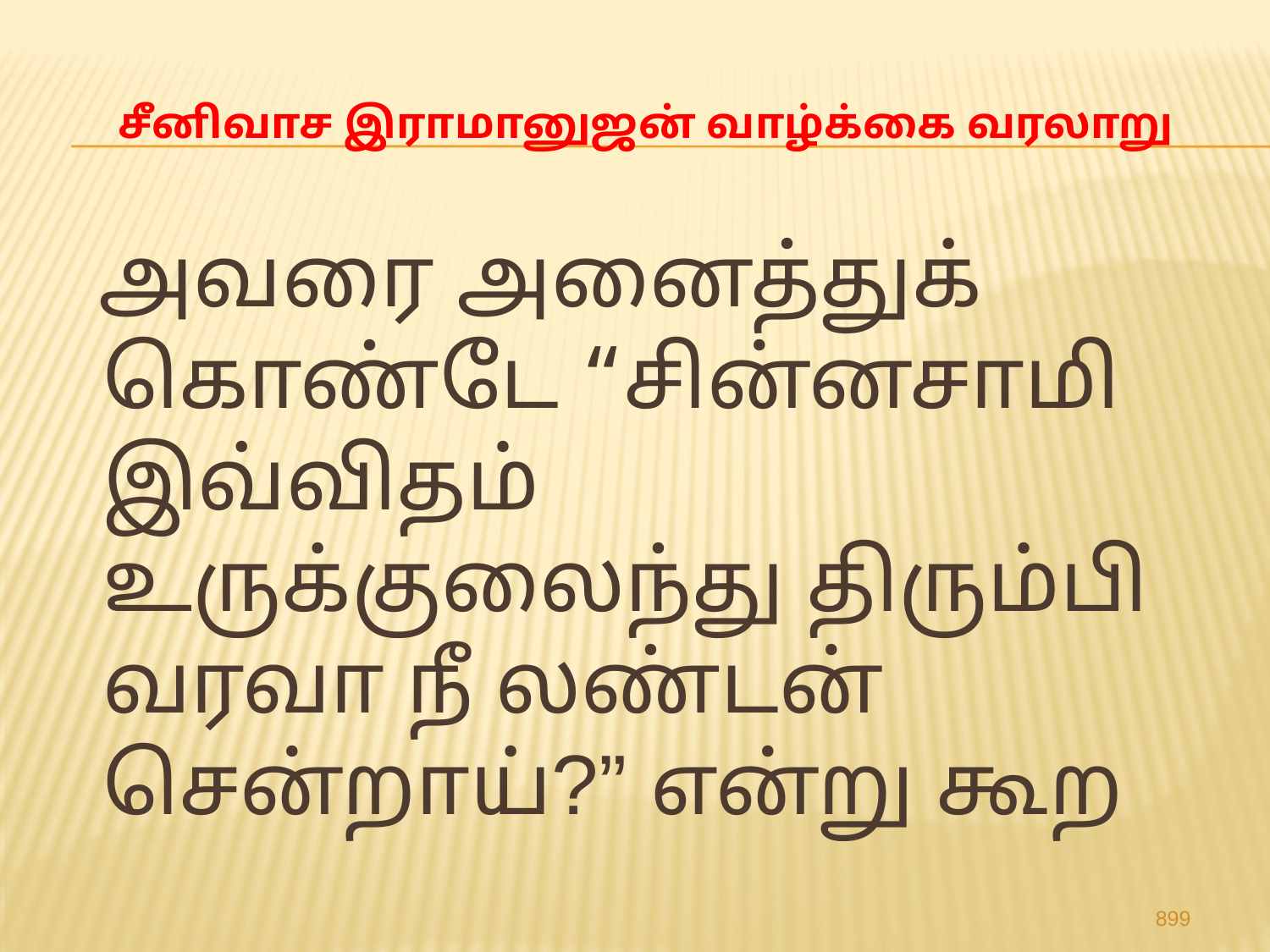

# சீனிவாச இராமானுஜன் வாழ்க்கை வரலாறு
  அவரை அனைத்துக் கொண்டே “சின்னசாமி இவ்விதம் உருக்குலைந்து திரும்பி வரவா நீ லண்டன் சென்றாய்?” என்று கூற

899